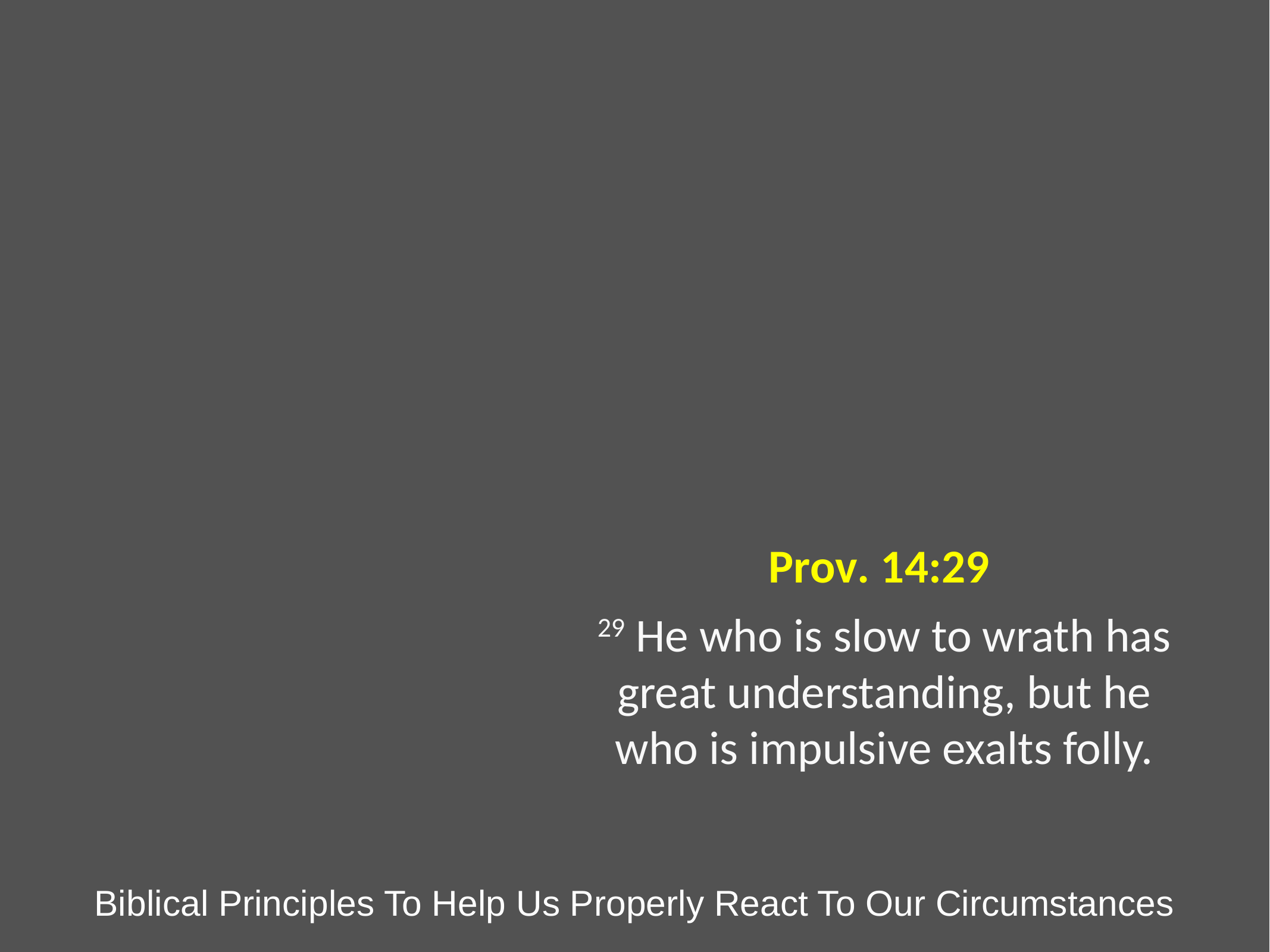

Prov. 14:29
29 He who is slow to wrath has great understanding, but he who is impulsive exalts folly.
Biblical Principles To Help Us Properly React To Our Circumstances